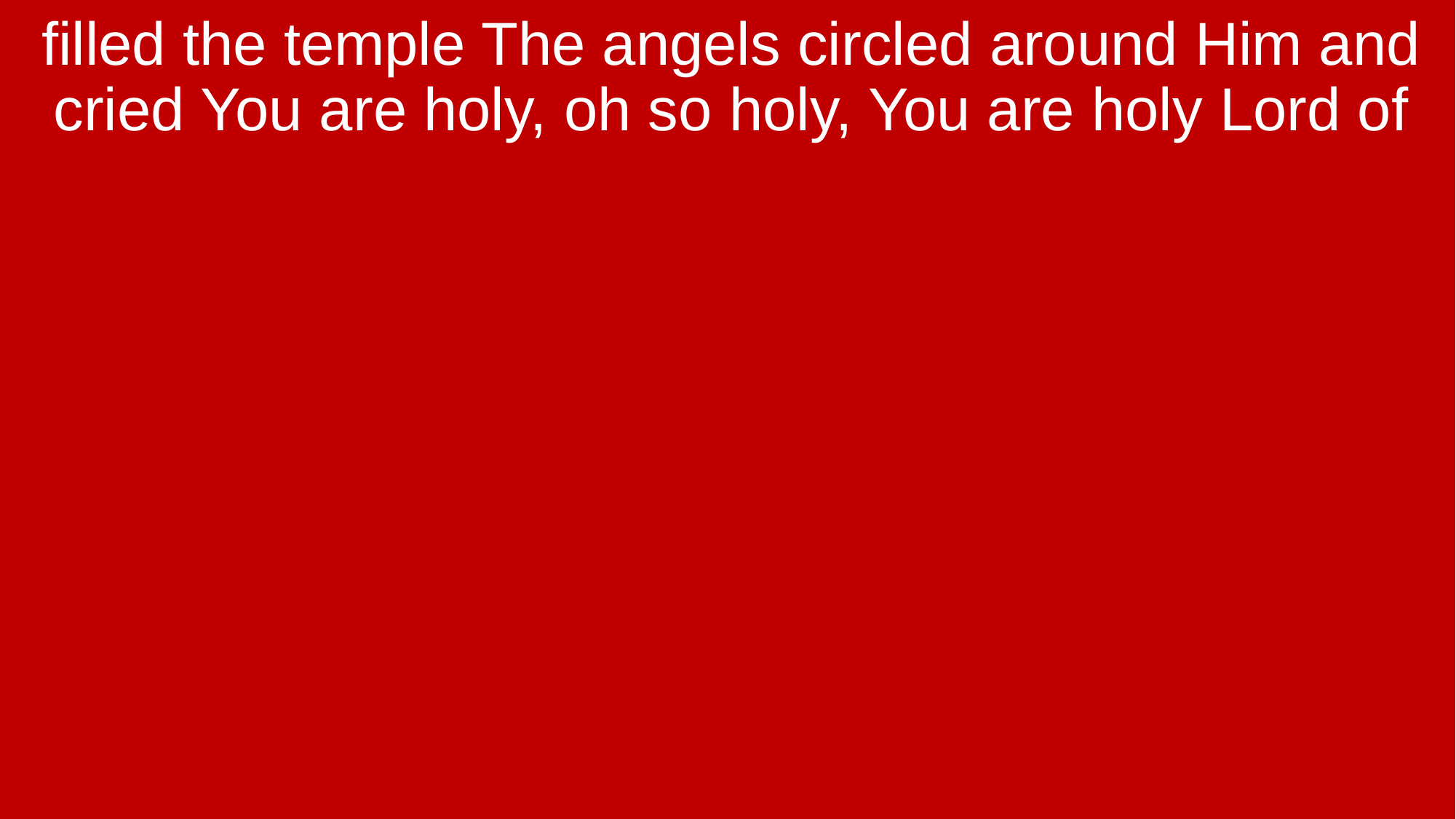

filled the temple The angels circled around Him and cried You are holy, oh so holy, You are holy Lord of